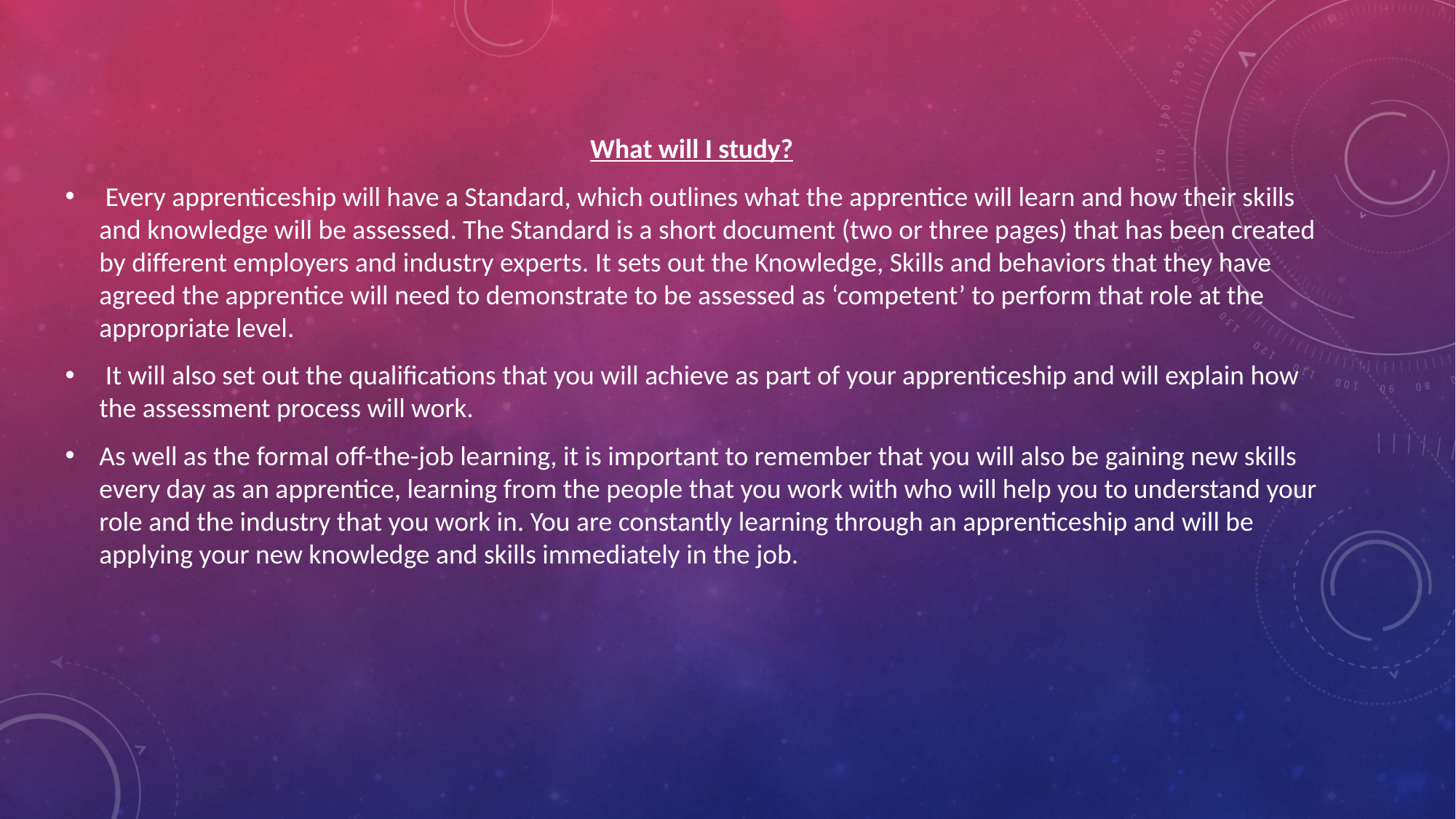

What will I study?
 Every apprenticeship will have a Standard, which outlines what the apprentice will learn and how their skills and knowledge will be assessed. The Standard is a short document (two or three pages) that has been created by different employers and industry experts. It sets out the Knowledge, Skills and behaviors that they have agreed the apprentice will need to demonstrate to be assessed as ‘competent’ to perform that role at the appropriate level.
 It will also set out the qualifications that you will achieve as part of your apprenticeship and will explain how the assessment process will work.
As well as the formal off-the-job learning, it is important to remember that you will also be gaining new skills every day as an apprentice, learning from the people that you work with who will help you to understand your role and the industry that you work in. You are constantly learning through an apprenticeship and will be applying your new knowledge and skills immediately in the job.